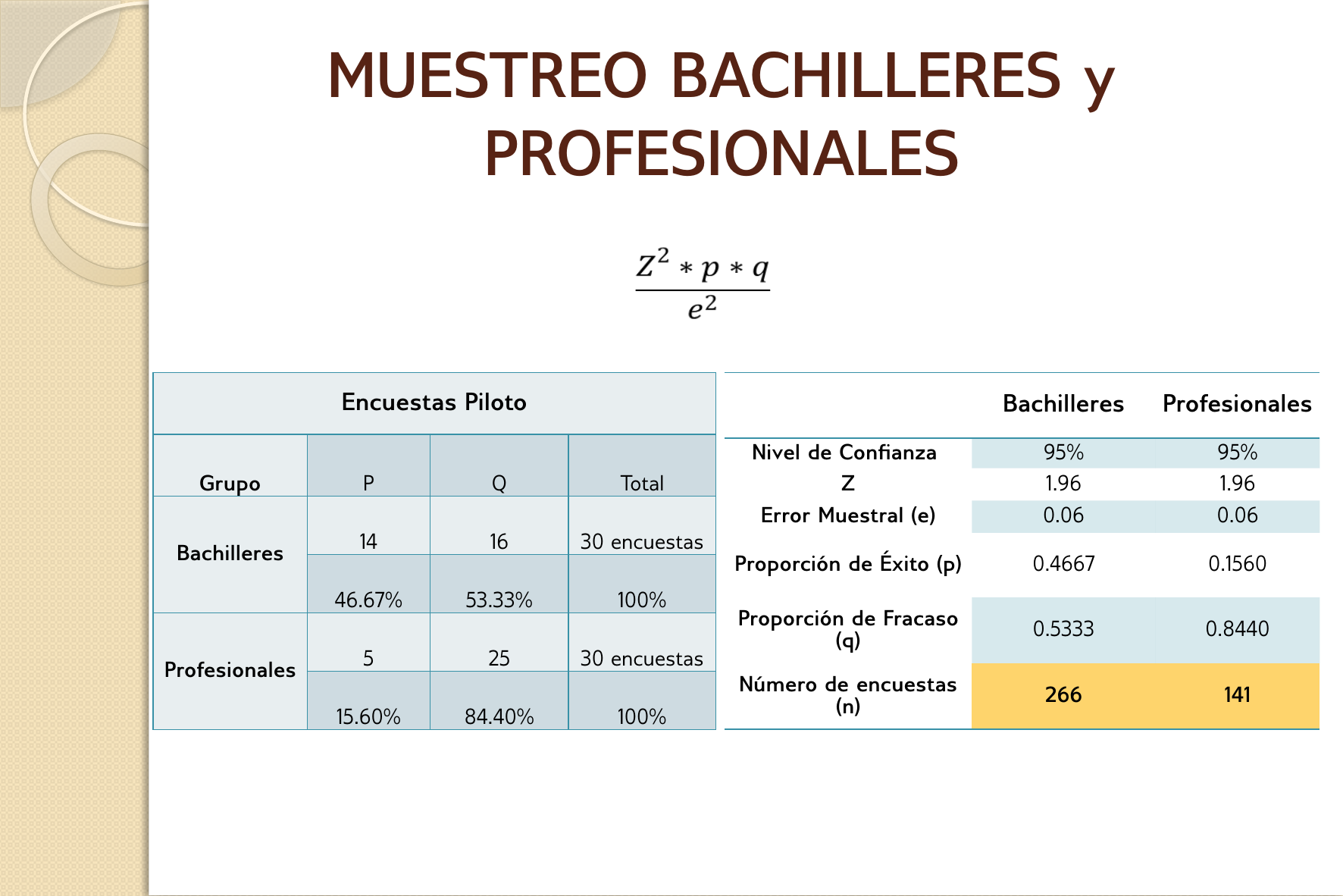

# MUESTREO BACHILLERES y PROFESIONALES

| Encuestas Piloto |  |  |  |
| --- | --- | --- | --- |
| Grupo | P | Q | Total |
| Bachilleres | 14 | 16 | 30 encuestas |
|  | 46.67% | 53.33% | 100% |
| Profesionales | 5 | 25 | 30 encuestas |
|  | 15.60% | 84.40% | 100% |
|  | Bachilleres | Profesionales |
| --- | --- | --- |
| Nivel de Confianza | 95% | 95% |
| Z | 1.96 | 1.96 |
| Error Muestral (e) | 0.06 | 0.06 |
| Proporción de Éxito (p) | 0.4667 | 0.1560 |
| Proporción de Fracaso (q) | 0.5333 | 0.8440 |
| Número de encuestas (n) | 266 | 141 |